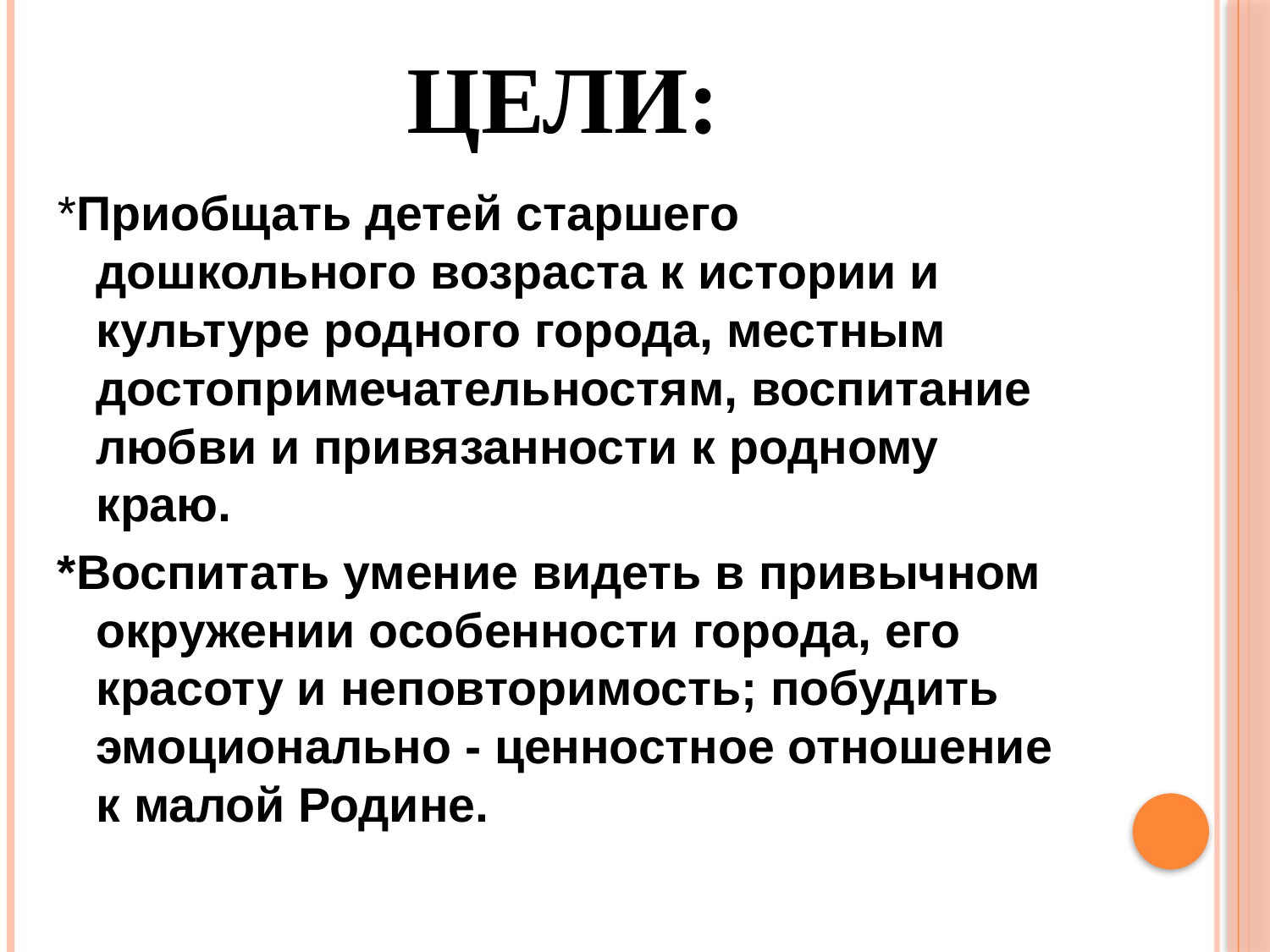

# Цели:
*Приобщать детей старшего дошкольного возраста к истории и культуре родного города, местным достопримечательностям, воспитание любви и привязанности к родному краю.
*Воспитать умение видеть в привычном окружении особенности города, его красоту и неповторимость; побудить эмоционально - ценностное отношение к малой Родине.